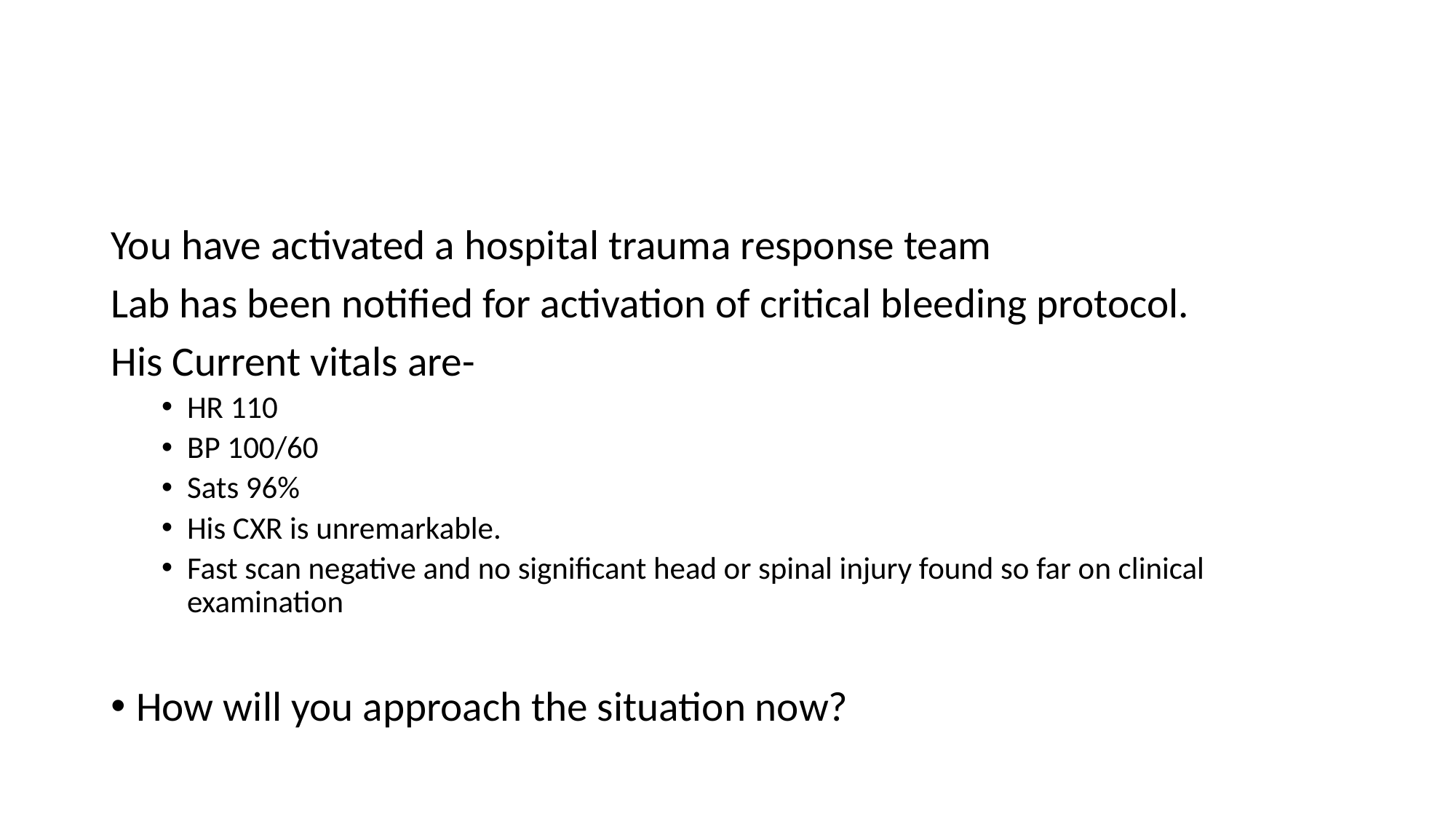

#
You have activated a hospital trauma response team
Lab has been notified for activation of critical bleeding protocol.
His Current vitals are-
HR 110
BP 100/60
Sats 96%
His CXR is unremarkable.
Fast scan negative and no significant head or spinal injury found so far on clinical examination

How will you approach the situation now?